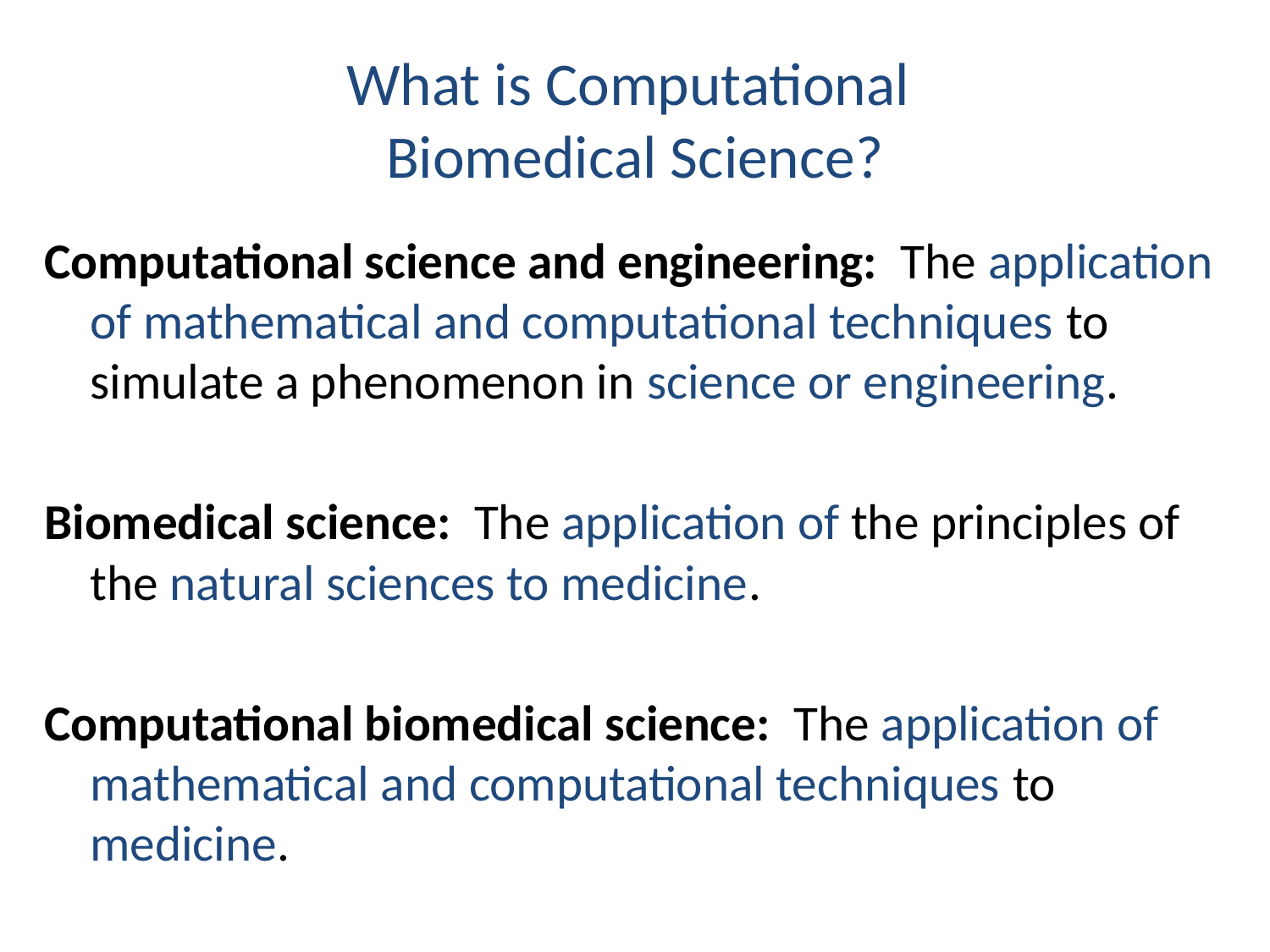

# What is Computational Biomedical Science?
Computational science and engineering:  The application of mathematical and computational techniques to simulate a phenomenon in science or engineering.

Biomedical science:  The application of the principles of the natural sciences to medicine.

Computational biomedical science:  The application of mathematical and computational techniques to medicine.